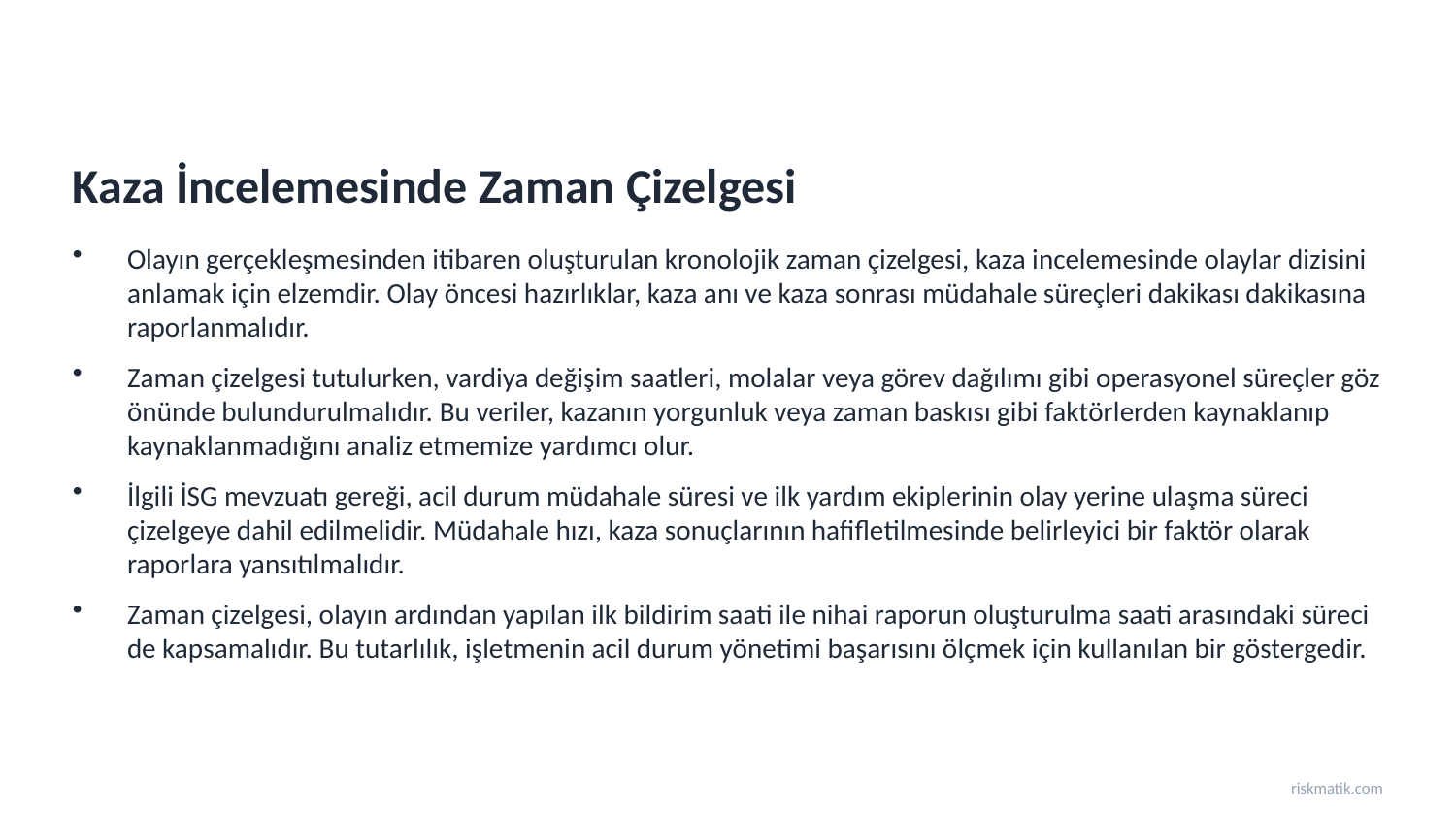

Kaza İncelemesinde Zaman Çizelgesi
Olayın gerçekleşmesinden itibaren oluşturulan kronolojik zaman çizelgesi, kaza incelemesinde olaylar dizisini anlamak için elzemdir. Olay öncesi hazırlıklar, kaza anı ve kaza sonrası müdahale süreçleri dakikası dakikasına raporlanmalıdır.
Zaman çizelgesi tutulurken, vardiya değişim saatleri, molalar veya görev dağılımı gibi operasyonel süreçler göz önünde bulundurulmalıdır. Bu veriler, kazanın yorgunluk veya zaman baskısı gibi faktörlerden kaynaklanıp kaynaklanmadığını analiz etmemize yardımcı olur.
İlgili İSG mevzuatı gereği, acil durum müdahale süresi ve ilk yardım ekiplerinin olay yerine ulaşma süreci çizelgeye dahil edilmelidir. Müdahale hızı, kaza sonuçlarının hafifletilmesinde belirleyici bir faktör olarak raporlara yansıtılmalıdır.
Zaman çizelgesi, olayın ardından yapılan ilk bildirim saati ile nihai raporun oluşturulma saati arasındaki süreci de kapsamalıdır. Bu tutarlılık, işletmenin acil durum yönetimi başarısını ölçmek için kullanılan bir göstergedir.
riskmatik.com